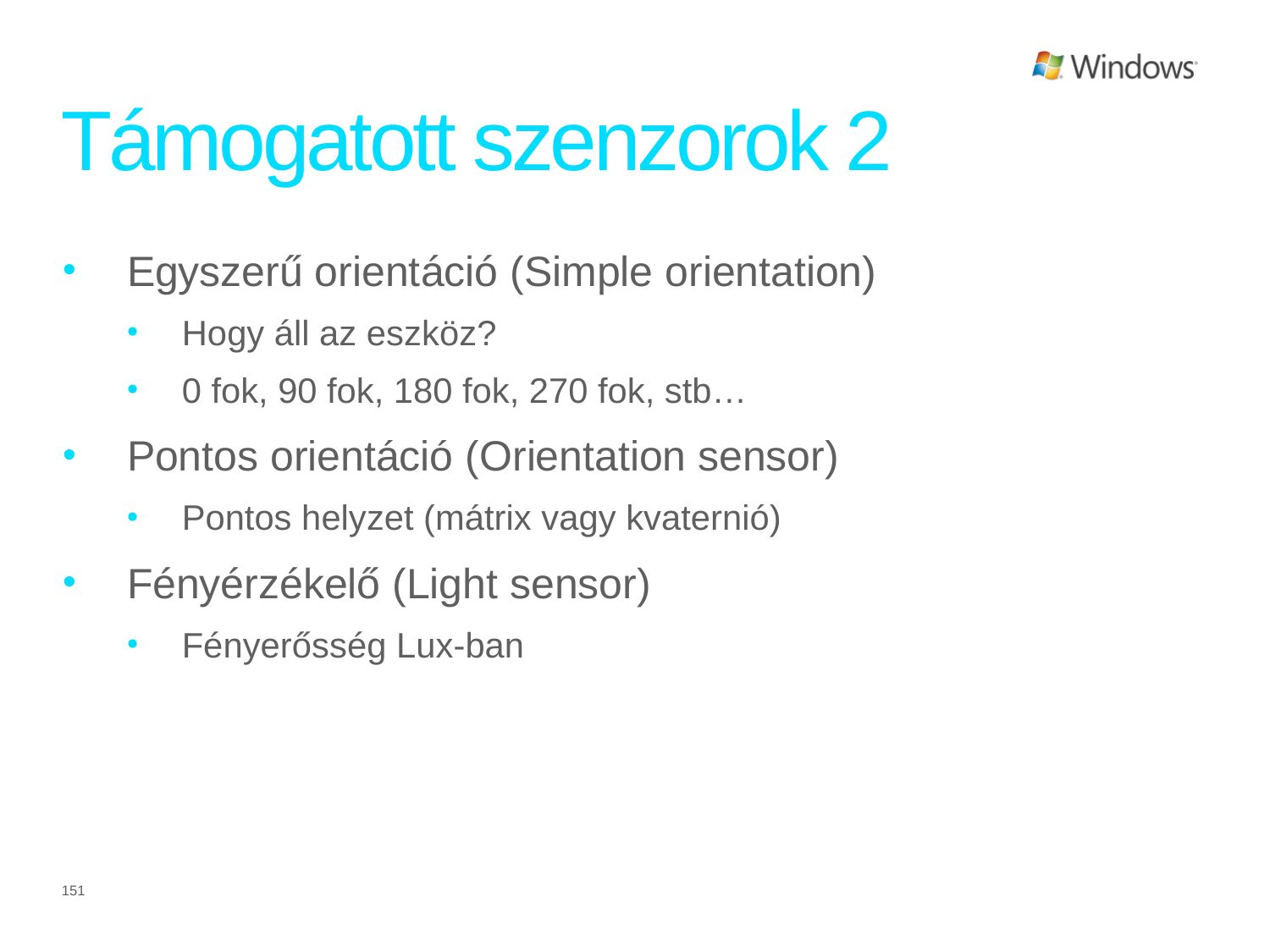

# Támogatott szenzorok 2
Egyszerű orientáció (Simple orientation)
Hogy áll az eszköz?
0 fok, 90 fok, 180 fok, 270 fok, stb…
Pontos orientáció (Orientation sensor)
Pontos helyzet (mátrix vagy kvaternió)
Fényérzékelő (Light sensor)
Fényerősség Lux-ban